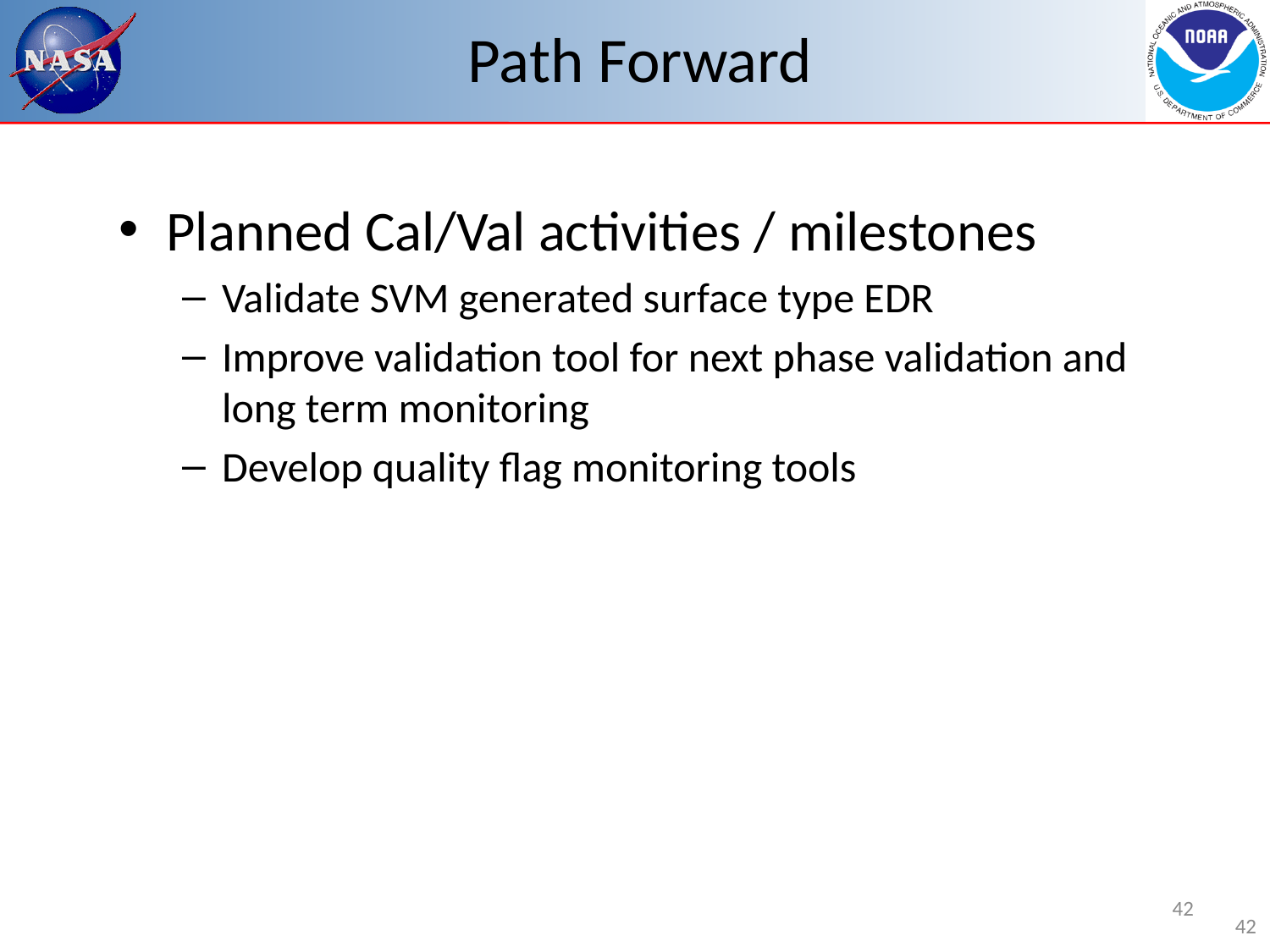

# Path Forward
Planned Cal/Val activities / milestones
Validate SVM generated surface type EDR
Improve validation tool for next phase validation and long term monitoring
Develop quality flag monitoring tools

42